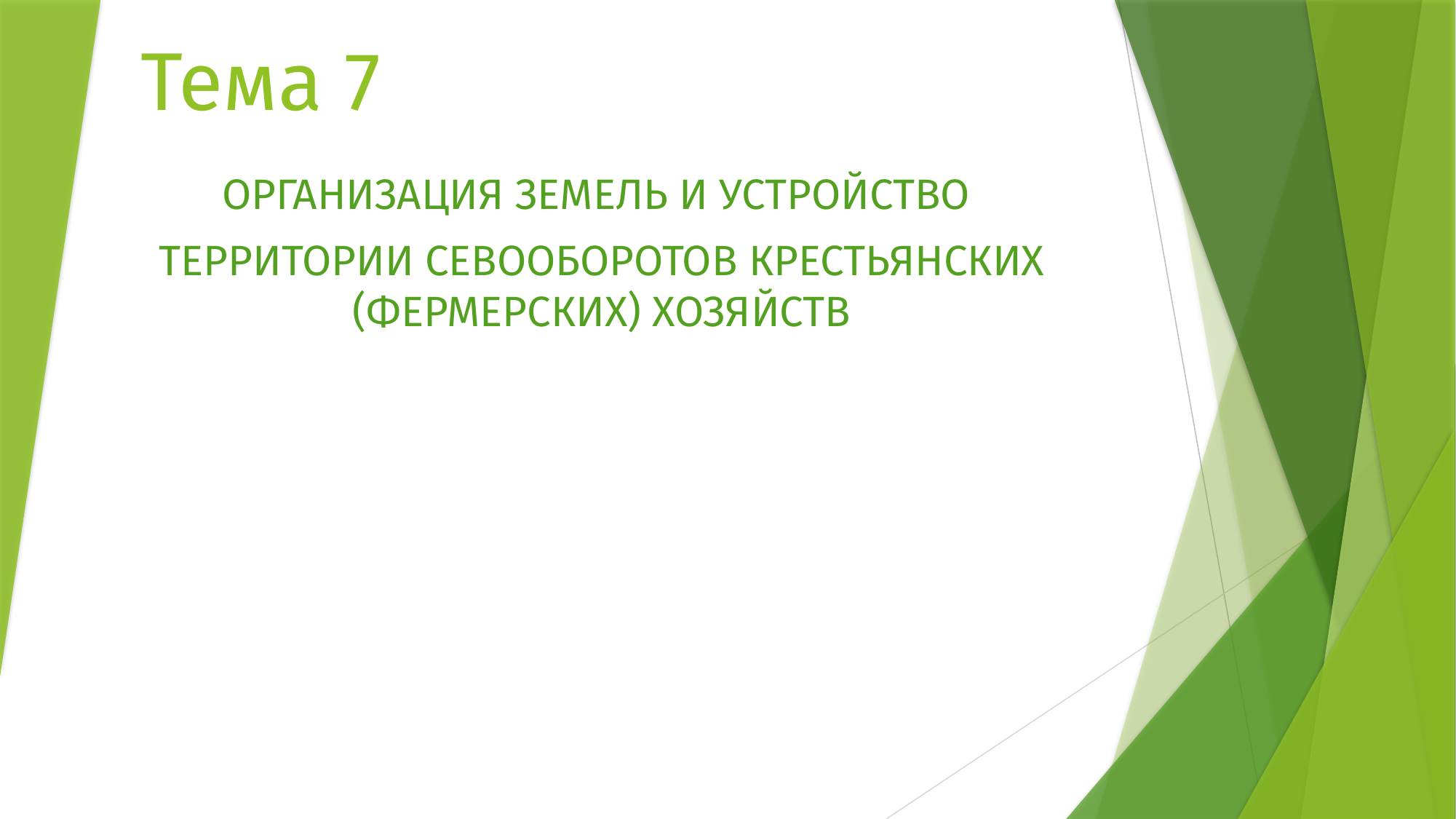

# Тема 7
ОРГАНИЗАЦИЯ ЗЕМЕЛЬ И УСТРОЙСТВО
ТЕРРИТОРИИ СЕВООБОРОТОВ КРЕСТЬЯНСКИХ (ФЕРМЕРСКИХ) ХОЗЯЙСТВ